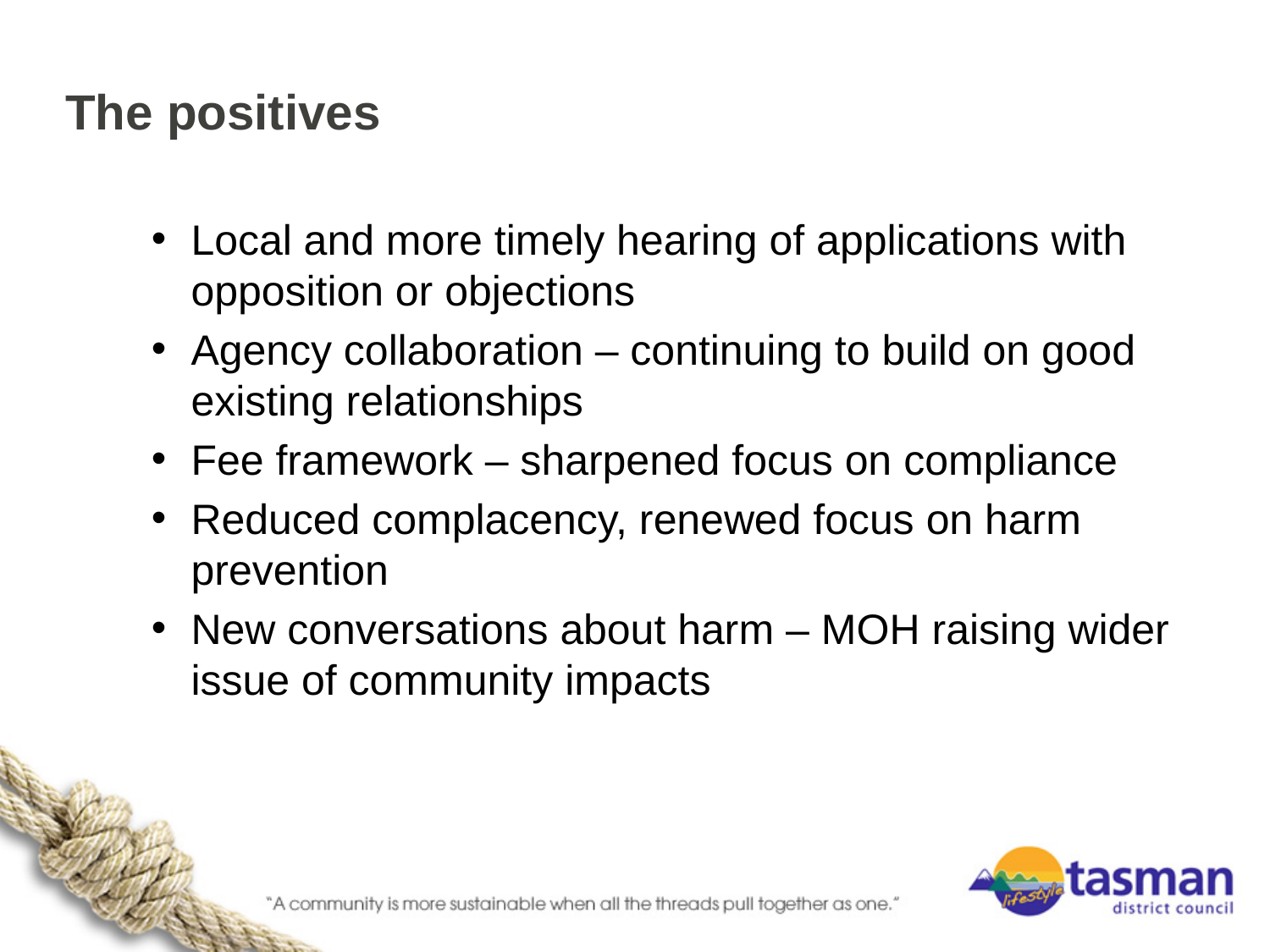

# The positives
Local and more timely hearing of applications with opposition or objections
Agency collaboration – continuing to build on good existing relationships
Fee framework – sharpened focus on compliance
Reduced complacency, renewed focus on harm prevention
New conversations about harm – MOH raising wider issue of community impacts